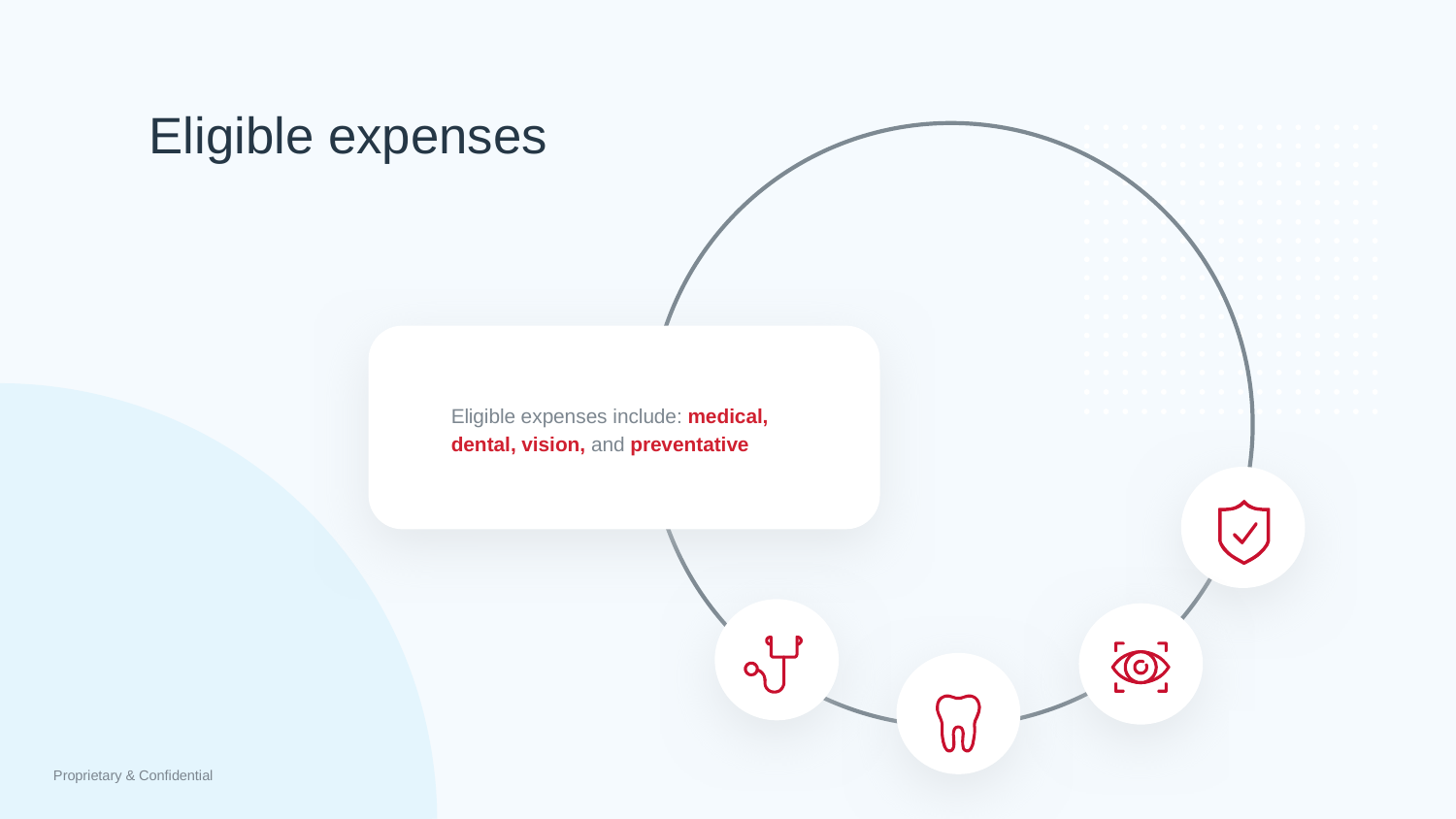

# Eligible expenses

Eligible expenses include: medical, dental, vision, and preventative